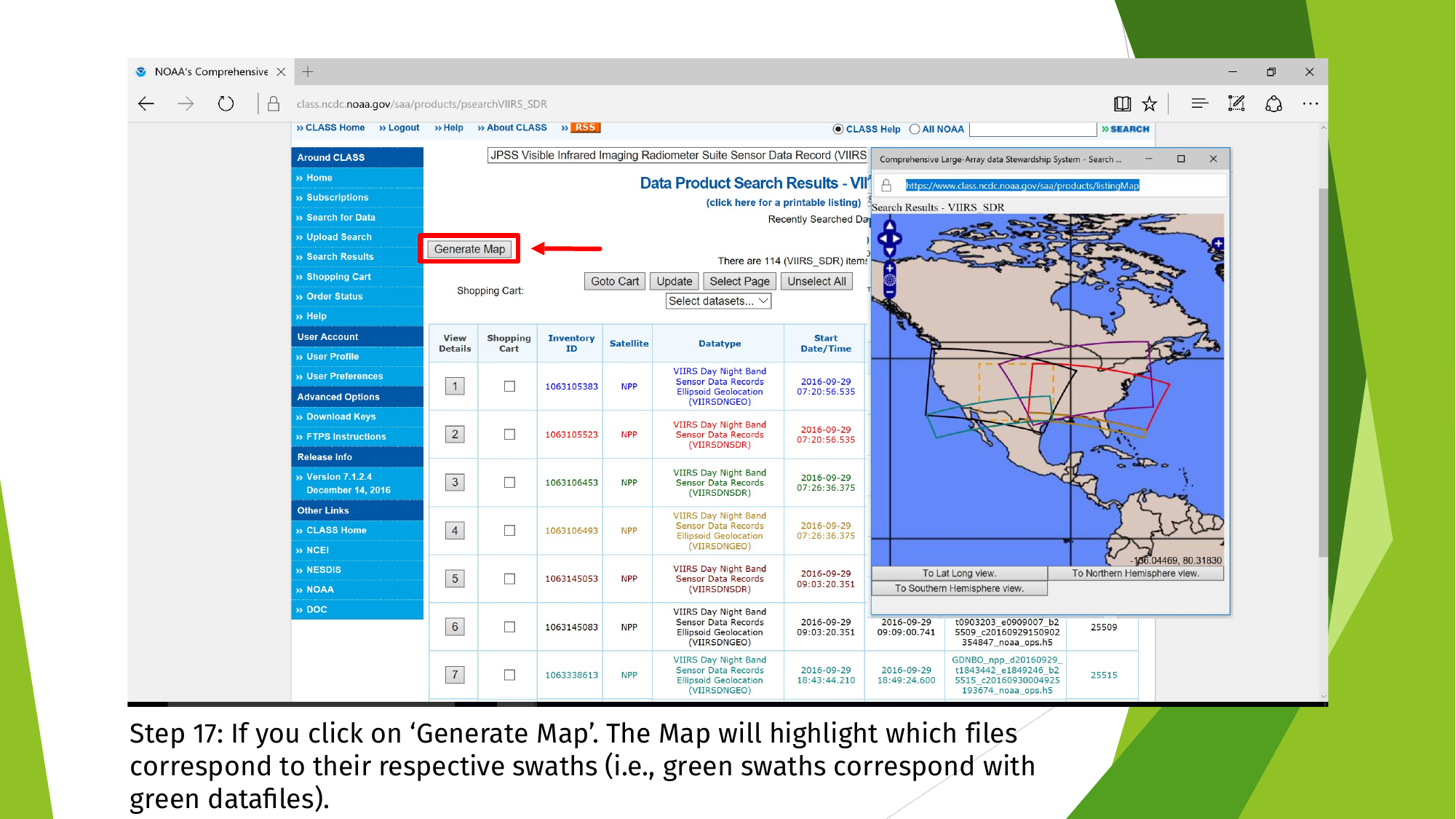

Step 17: If you click on ‘Generate Map’. The Map will highlight which files correspond to their respective swaths (i.e., green swaths correspond with green datafiles).